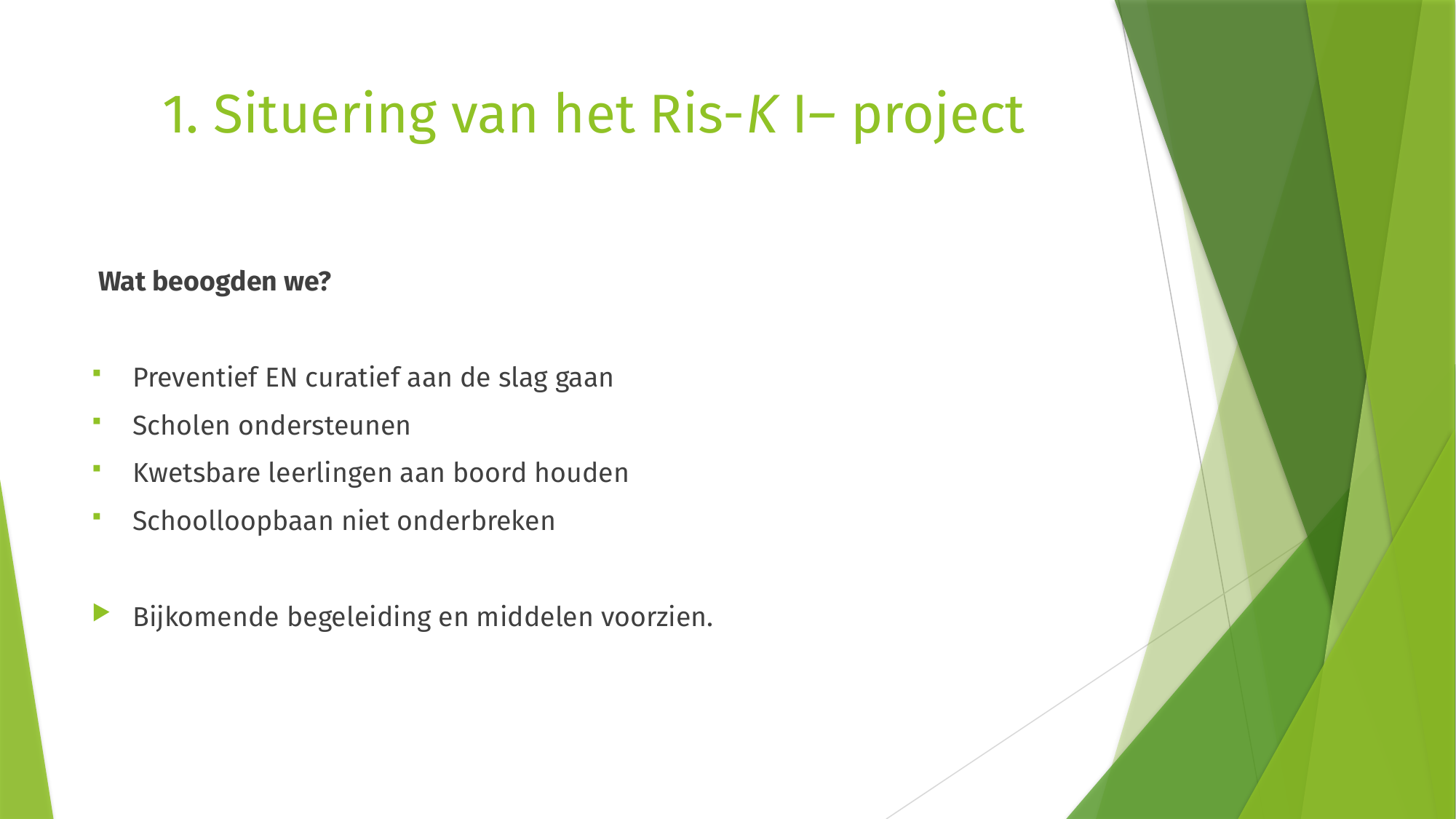

# 1. Situering van het Ris-K I– project
 Wat beoogden we?

Preventief EN curatief aan de slag gaan
Scholen ondersteunen
Kwetsbare leerlingen aan boord houden
Schoolloopbaan niet onderbreken

Bijkomende begeleiding en middelen voorzien.